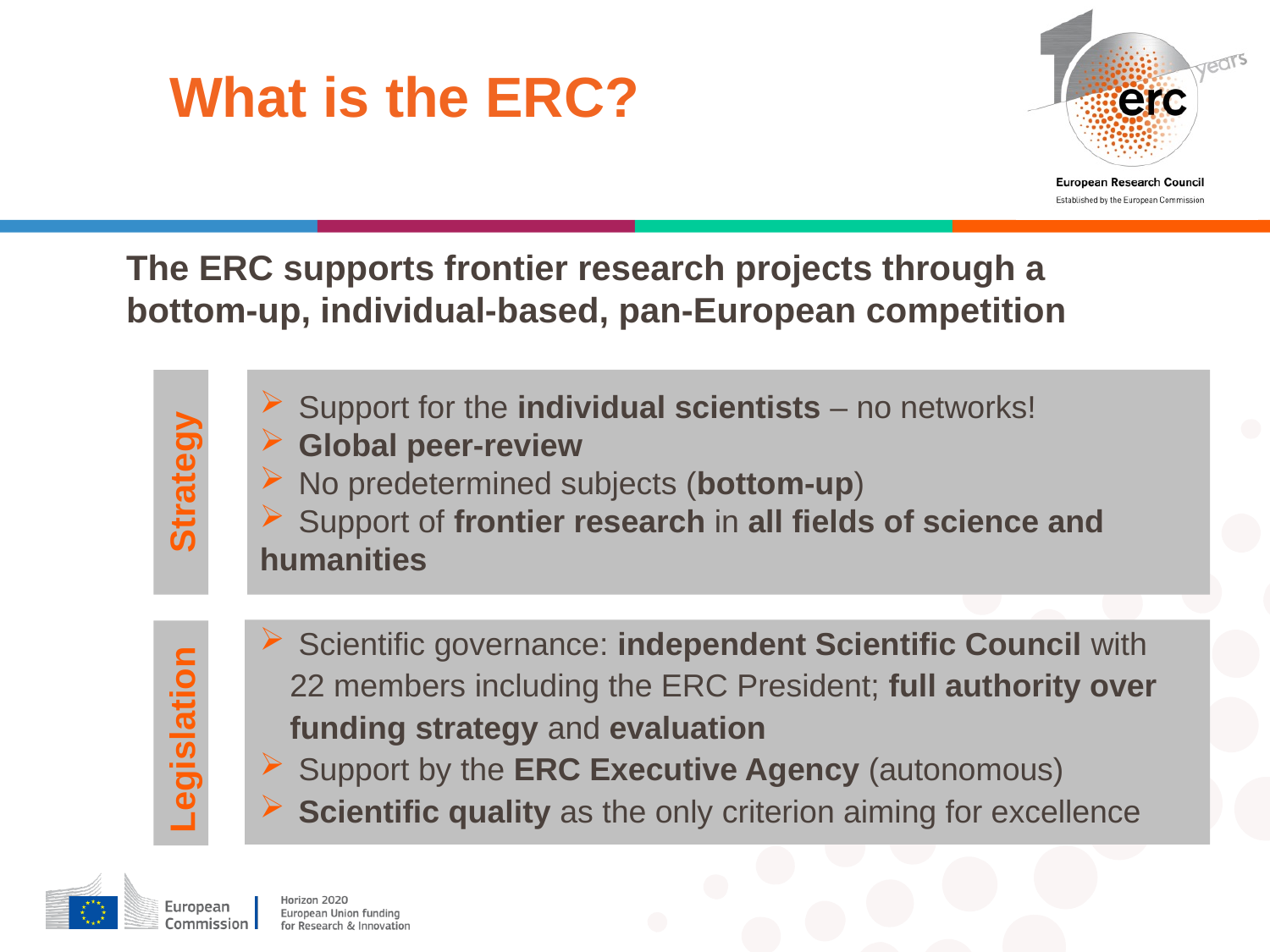

What is the ERC?
	The ERC supports frontier research projects through a bottom-up, individual-based, pan-European competition

 Support for the individual scientists – no networks!
 Global peer-review
 No predetermined subjects (bottom-up)
 Support of frontier research in all fields of science and
humanities

Strategy
 Scientific governance: independent Scientific Council with  22 members including the ERC President; full authority over funding strategy and evaluation
 Support by the ERC Executive Agency (autonomous)
 Scientific quality as the only criterion aiming for excellence

Legislation